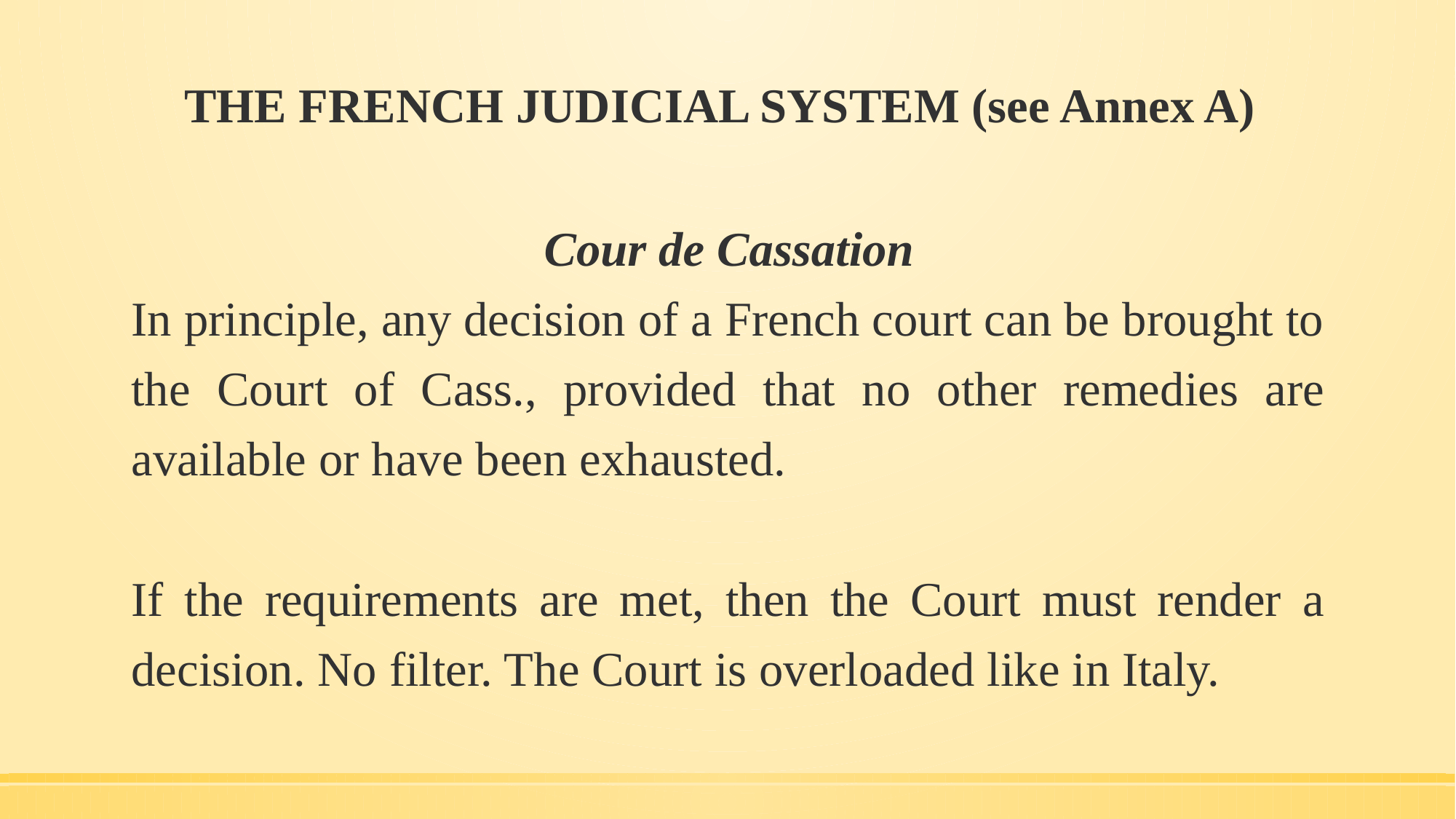

# THE FRENCH JUDICIAL SYSTEM (see Annex A)
Cour de Cassation
In principle, any decision of a French court can be brought to the Court of Cass., provided that no other remedies are available or have been exhausted.

If the requirements are met, then the Court must render a decision. No filter. The Court is overloaded like in Italy.